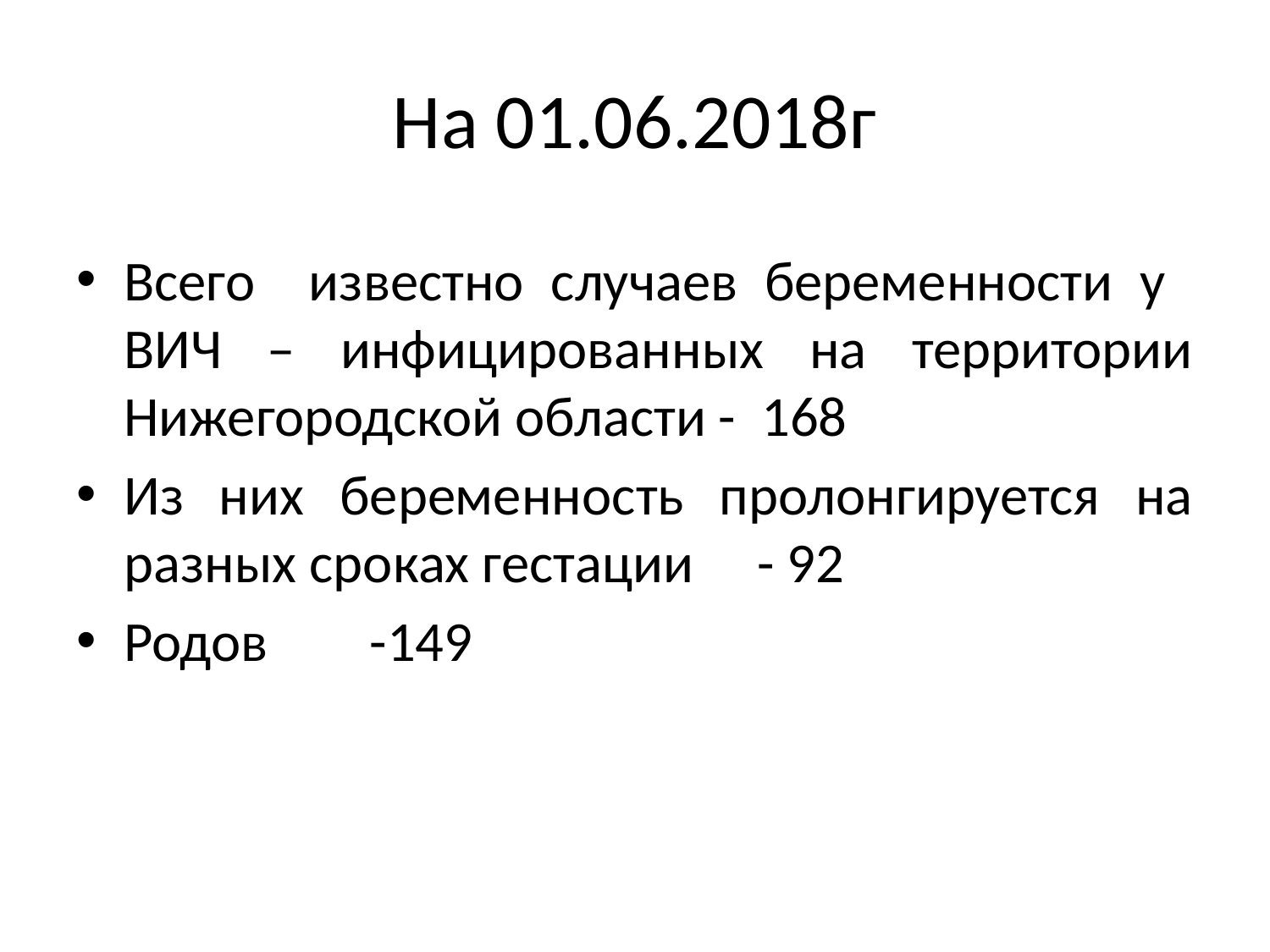

# На 01.06.2018г
Всего  известно случаев беременности у  ВИЧ – инфицированных на территории Нижегородской области -  168
Из них беременность пролонгируется на разных сроках гестации     - 92
Родов        -149